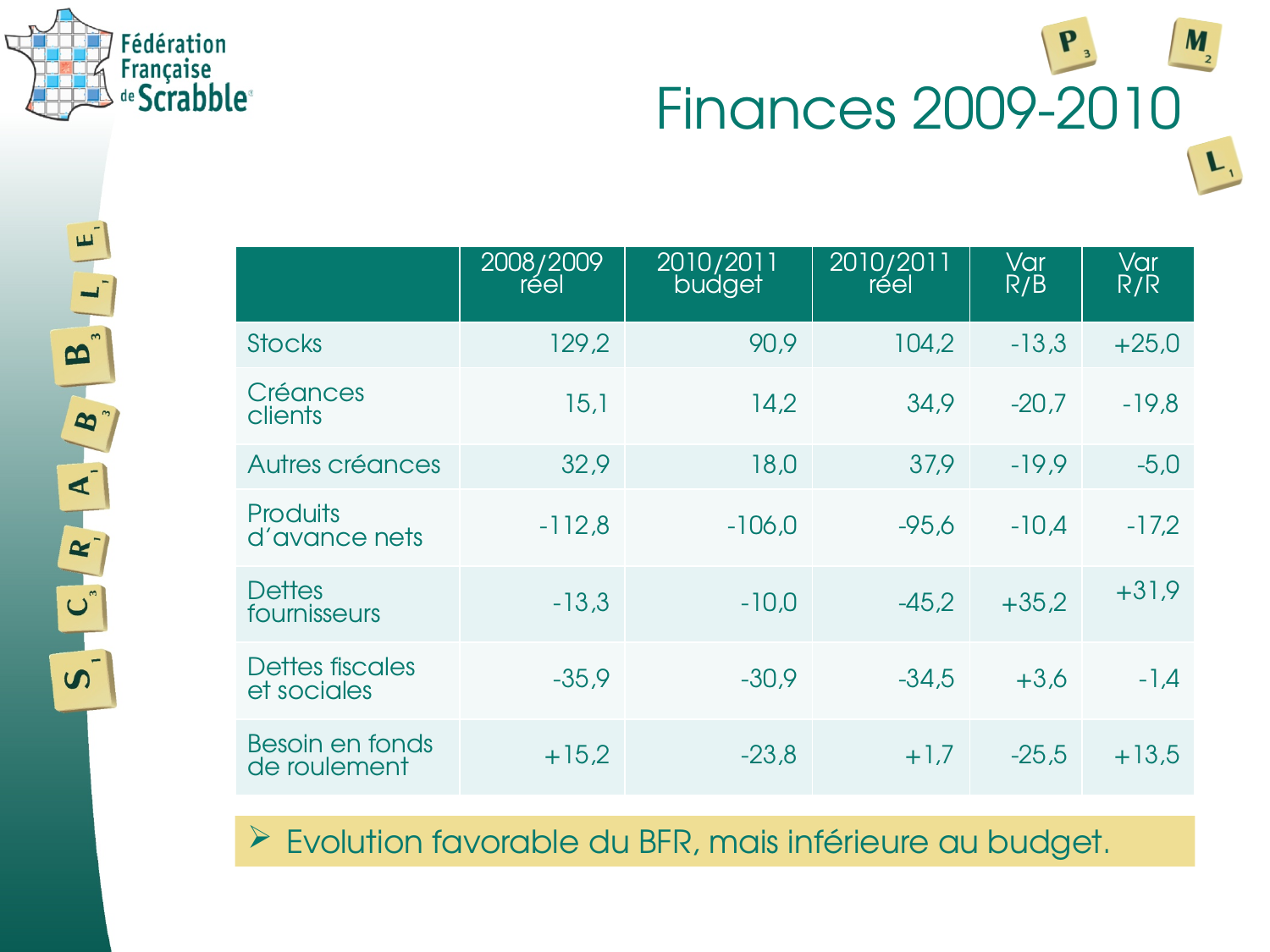

# Finances 2009-2010
|  | 2008/2009 réel | 2010/2011 budget | 2010/2011 réel | Var R/B | Var R/R |
| --- | --- | --- | --- | --- | --- |
| Stocks | 129,2 | 90,9 | 104,2 | -13,3 | +25,0 |
| Créances clients | 15,1 | 14,2 | 34,9 | -20,7 | -19,8 |
| Autres créances | 32,9 | 18,0 | 37,9 | -19,9 | -5,0 |
| Produits d’avance nets | -112,8 | -106,0 | -95,6 | -10,4 | -17,2 |
| Dettes fournisseurs | -13,3 | -10,0 | -45,2 | +35,2 | +31,9 |
| Dettes fiscales et sociales | -35,9 | -30,9 | -34,5 | +3,6 | -1,4 |
| Besoin en fonds de roulement | +15,2 | -23,8 | +1,7 | -25,5 | +13,5 |
 Evolution favorable du BFR, mais inférieure au budget.